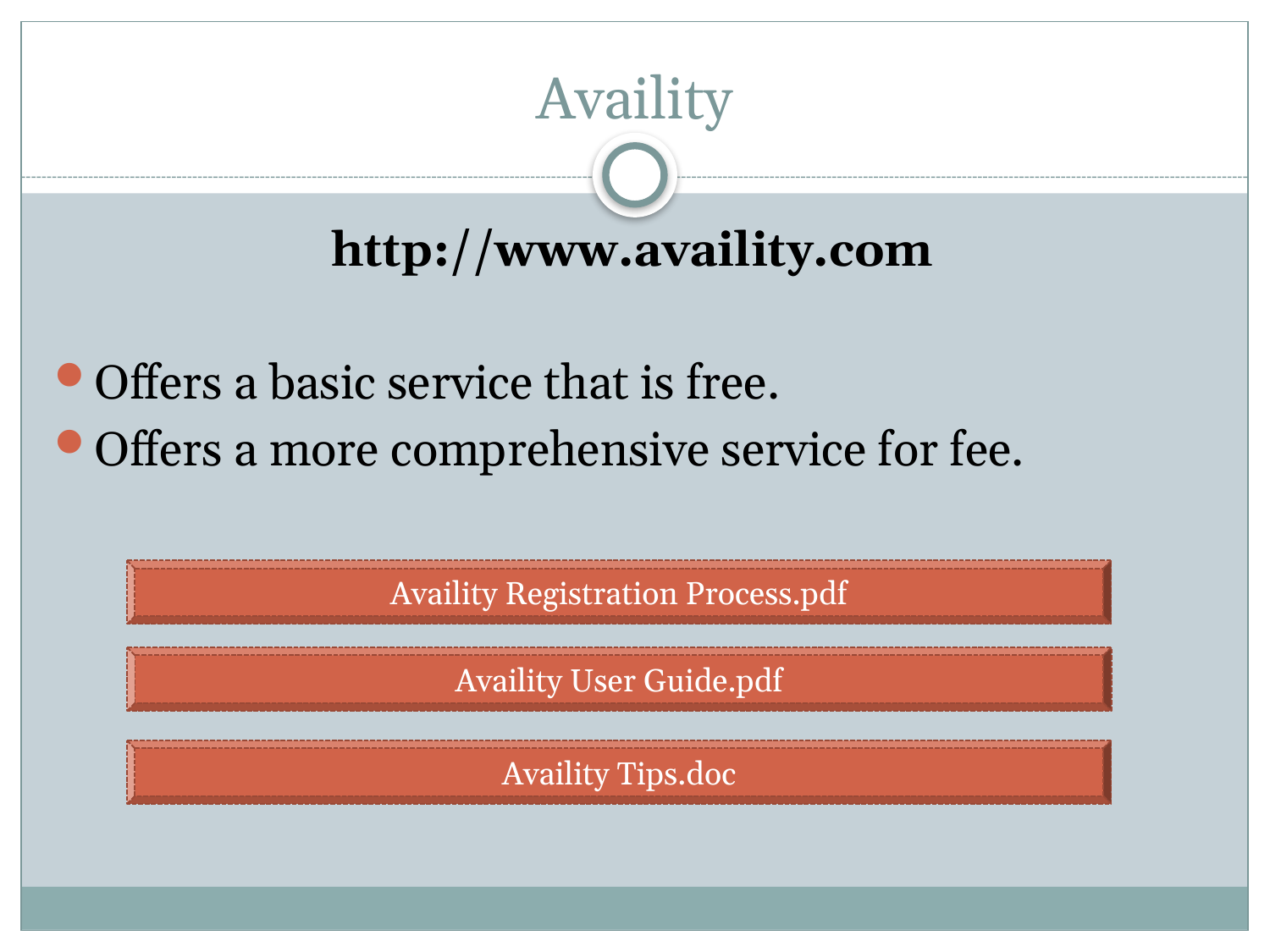

# Availity
http://www.availity.com

Offers a basic service that is free.
Offers a more comprehensive service for fee.

Availity Registration Process.pdf
Availity User Guide.pdf
Availity Tips.doc